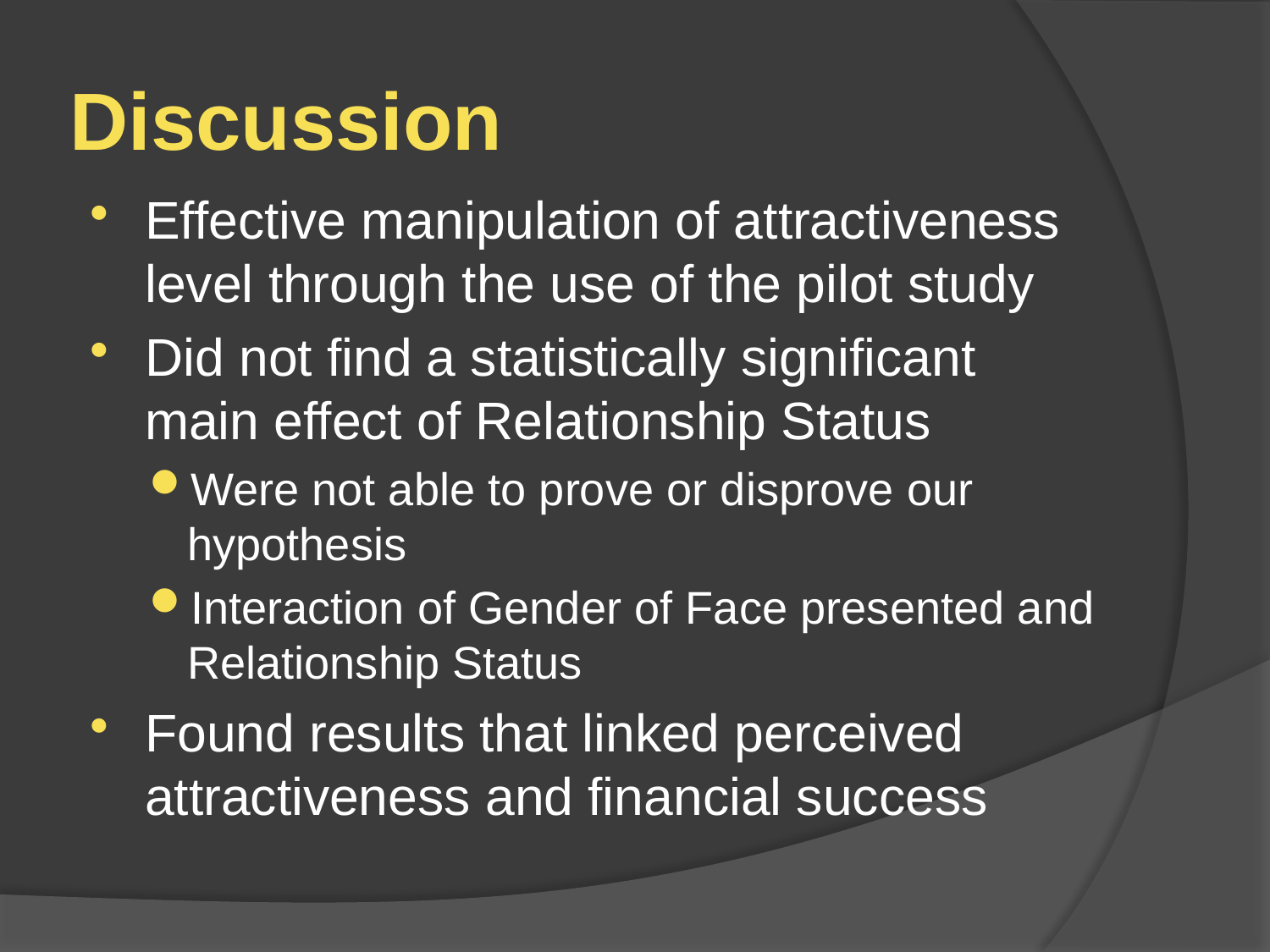

# Discussion
Effective manipulation of attractiveness level through the use of the pilot study
Did not find a statistically significant main effect of Relationship Status
Were not able to prove or disprove our hypothesis
Interaction of Gender of Face presented and Relationship Status
Found results that linked perceived attractiveness and financial success